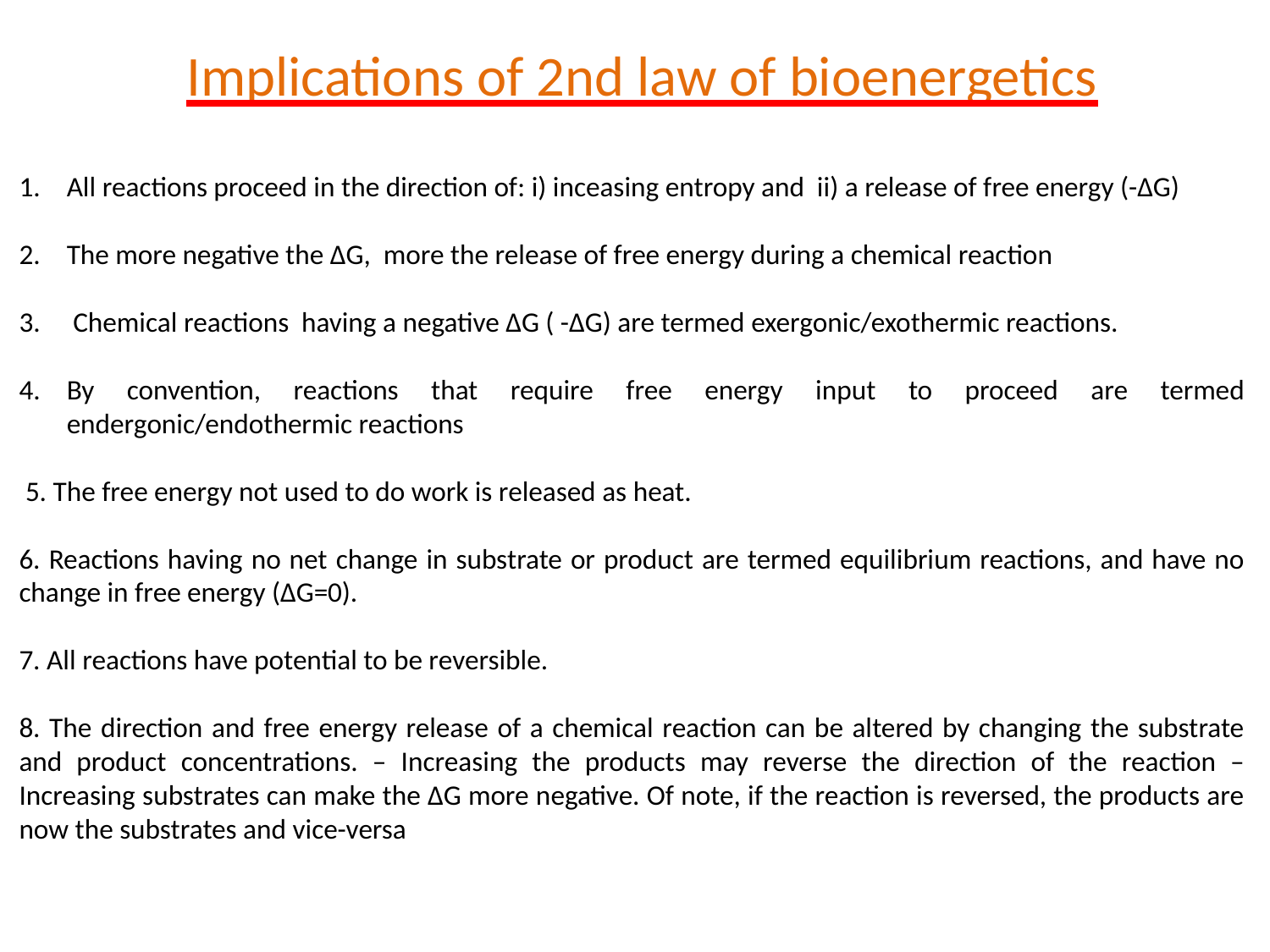

Implications of 2nd law of bioenergetics
All reactions proceed in the direction of: i) inceasing entropy and  ii) a release of free energy (-∆G)

The more negative the ∆G,  more the release of free energy during a chemical reaction

 Chemical reactions  having a negative ∆G ( -∆G) are termed exergonic/exothermic reactions.

By convention, reactions that require free energy input to proceed are termed endergonic/endothermic reactions

 5. The free energy not used to do work is released as heat.

6. Reactions having no net change in substrate or product are termed equilibrium reactions, and have no change in free energy (∆G=0).

7. All reactions have potential to be reversible.

8. The direction and free energy release of a chemical reaction can be altered by changing the substrate and product concentrations. – Increasing the products may reverse the direction of the reaction –Increasing substrates can make the ∆G more negative. Of note, if the reaction is reversed, the products are now the substrates and vice-versa